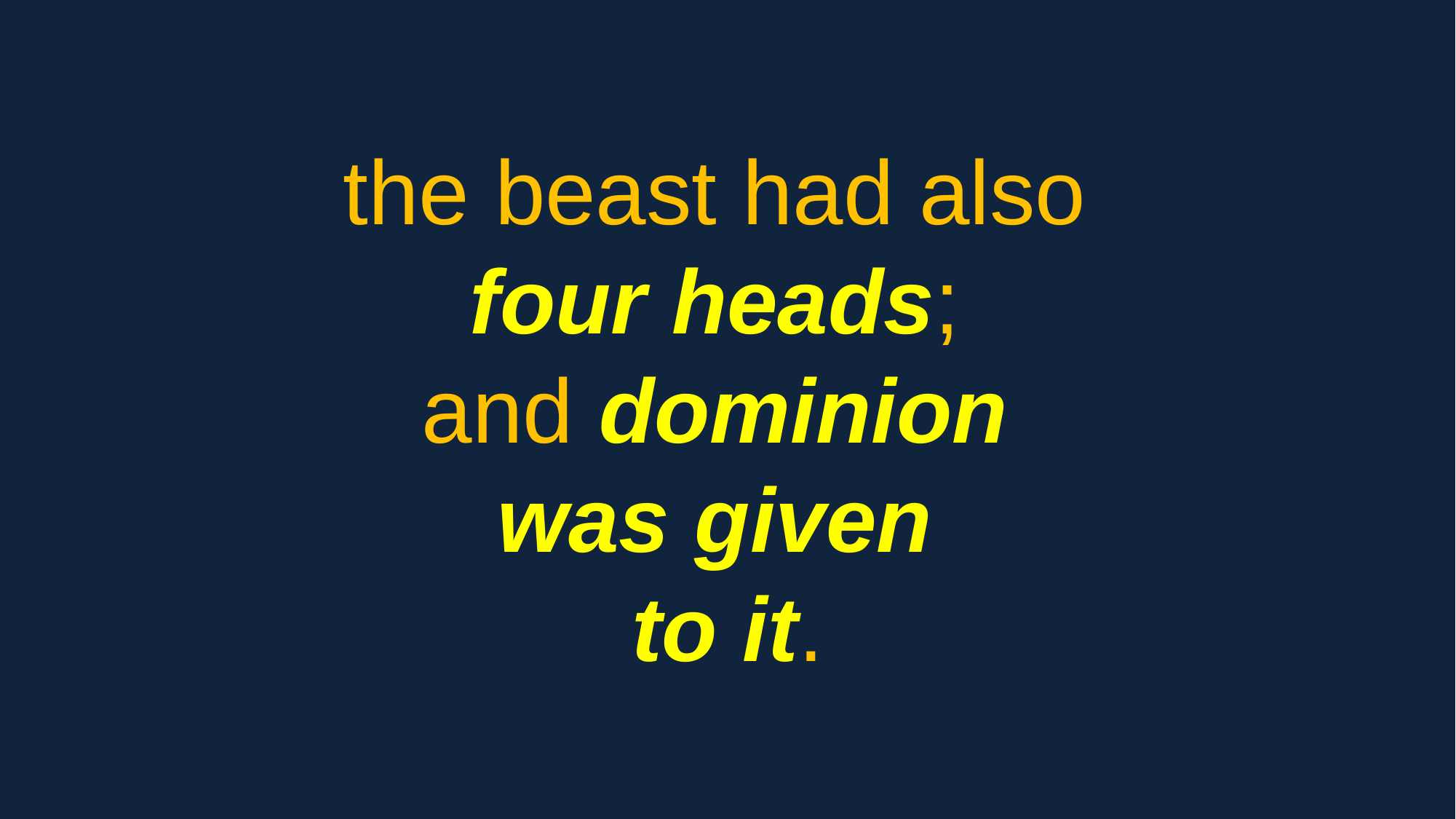

the beast had also
four heads;
and dominion
was given
to it.